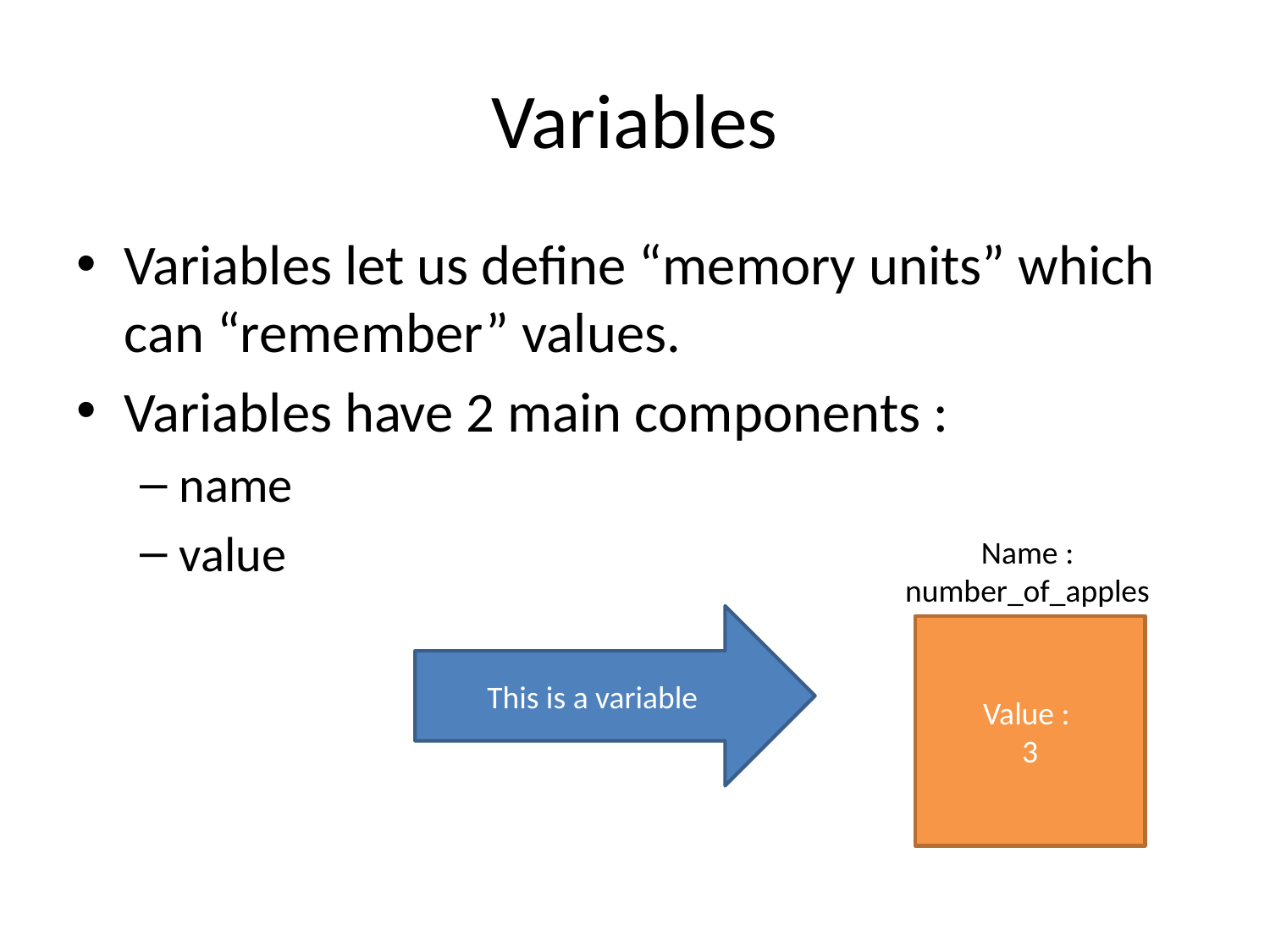

# Variables
Variables let us define “memory units” which can “remember” values.
Variables have 2 main components :
name
value
Name :
number_of_apples
This is a variable
Value :
3